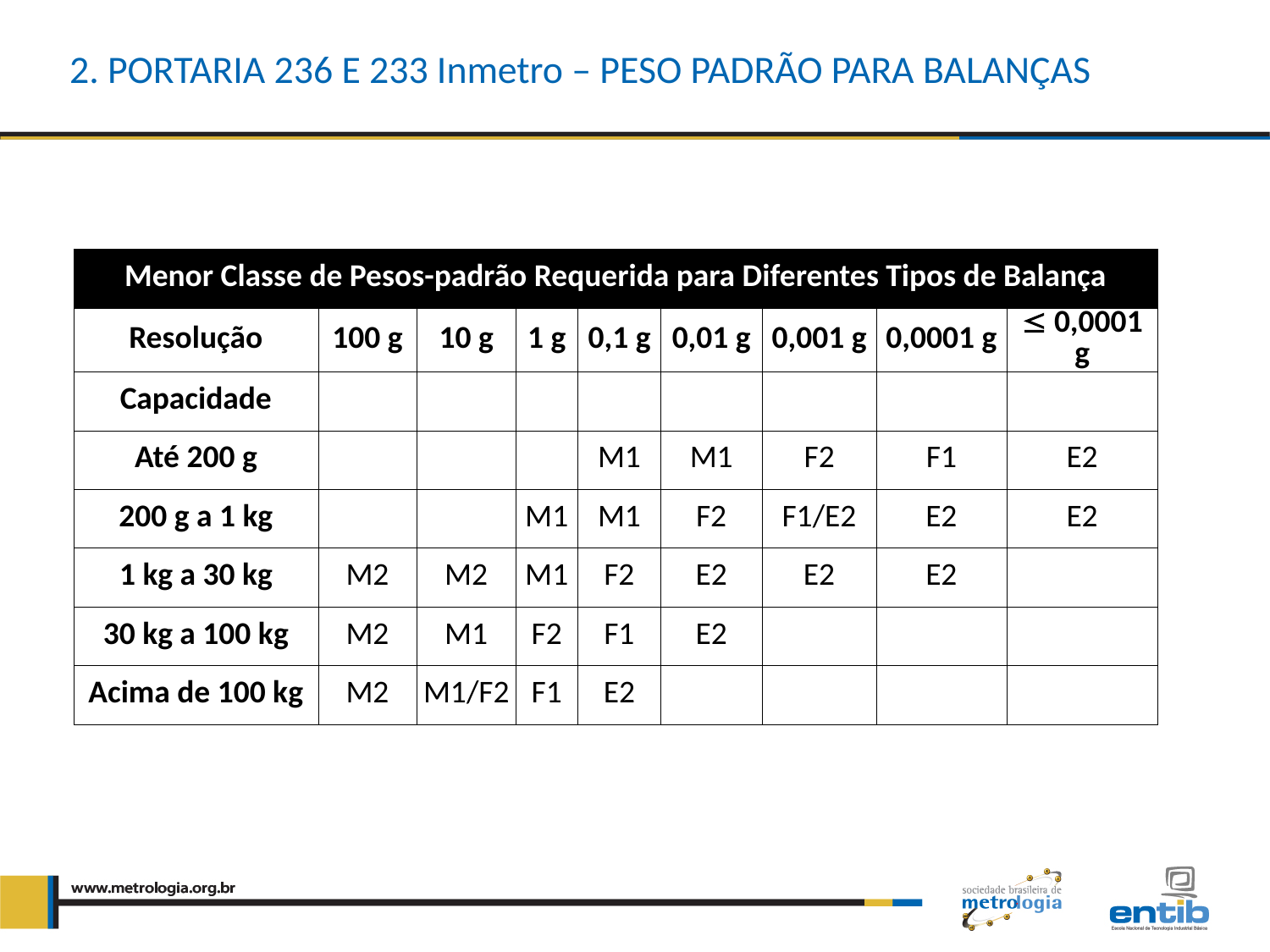

2. PORTARIA 236 E 233 Inmetro – PESO PADRÃO PARA BALANÇAS
| Menor Classe de Pesos-padrão Requerida para Diferentes Tipos de Balança |  |  |  |  |  |  |  |  |
| --- | --- | --- | --- | --- | --- | --- | --- | --- |
| Resolução | 100 g | 10 g | 1 g | 0,1 g | 0,01 g | 0,001 g | 0,0001 g | ≤ 0,0001 g |
| Capacidade |  |  |  |  |  |  |  |  |
| Até 200 g |  |  |  | M1 | M1 | F2 | F1 | E2 |
| 200 g a 1 kg |  |  | M1 | M1 | F2 | F1/E2 | E2 | E2 |
| 1 kg a 30 kg | M2 | M2 | M1 | F2 | E2 | E2 | E2 |  |
| 30 kg a 100 kg | M2 | M1 | F2 | F1 | E2 |  |  |  |
| Acima de 100 kg | M2 | M1/F2 | F1 | E2 |  |  |  |  |